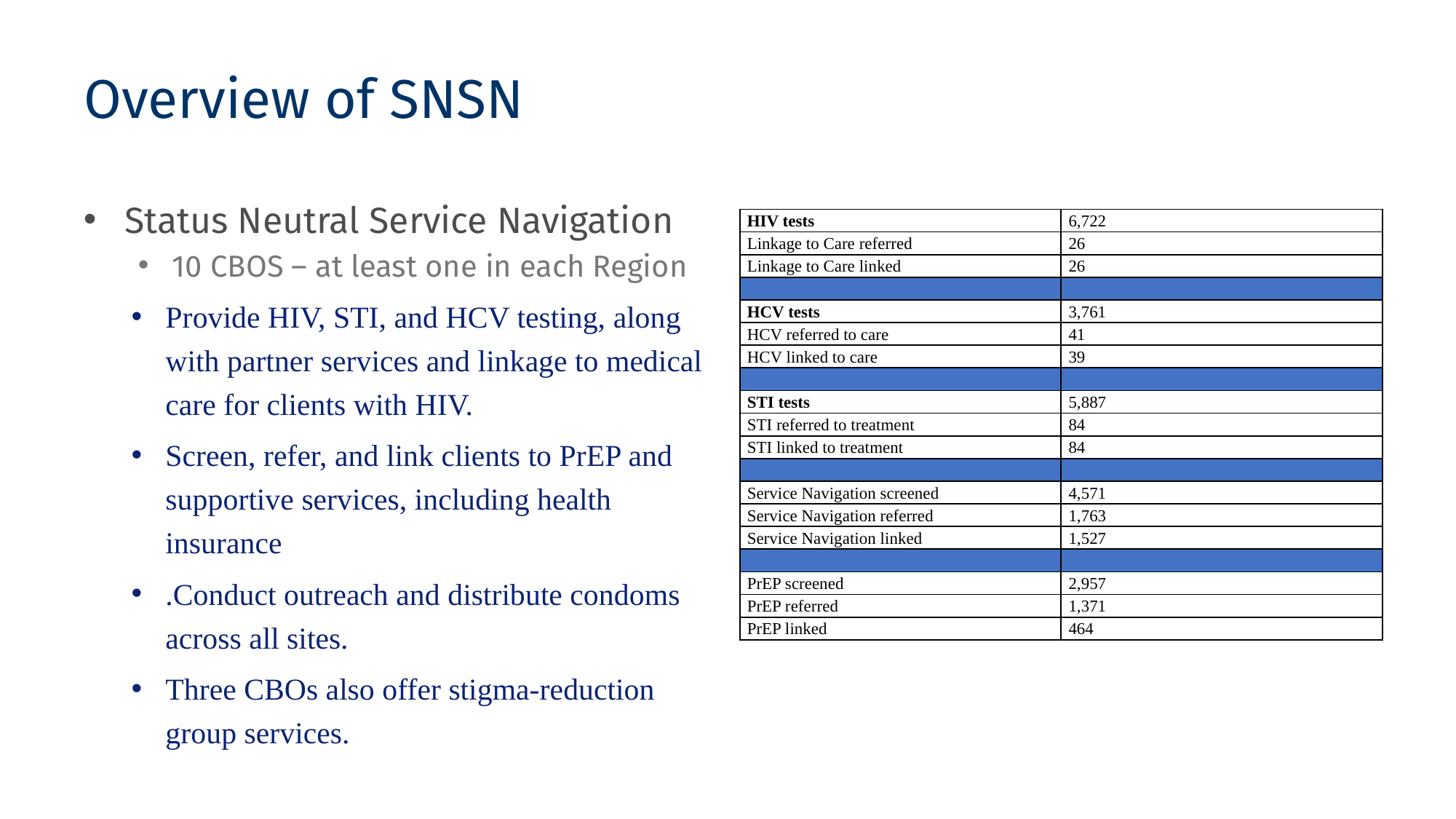

# Overview of SNSN
Status Neutral Service Navigation
10 CBOS – at least one in each Region
Provide HIV, STI, and HCV testing, along with partner services and linkage to medical care for clients with HIV.
Screen, refer, and link clients to PrEP and supportive services, including health insurance
.Conduct outreach and distribute condoms across all sites.
Three CBOs also offer stigma‑reduction group services.

| HIV tests | 6,722 |
| --- | --- |
| Linkage to Care referred | 26 |
| Linkage to Care linked | 26 |
|  |  |
| HCV tests | 3,761 |
| HCV referred to care | 41 |
| HCV linked to care | 39 |
|  |  |
| STI tests | 5,887 |
| STI referred to treatment | 84 |
| STI linked to treatment | 84 |
|  |  |
| Service Navigation screened | 4,571 |
| Service Navigation referred | 1,763 |
| Service Navigation linked | 1,527 |
|  |  |
| PrEP screened | 2,957 |
| PrEP referred | 1,371 |
| PrEP linked | 464 |